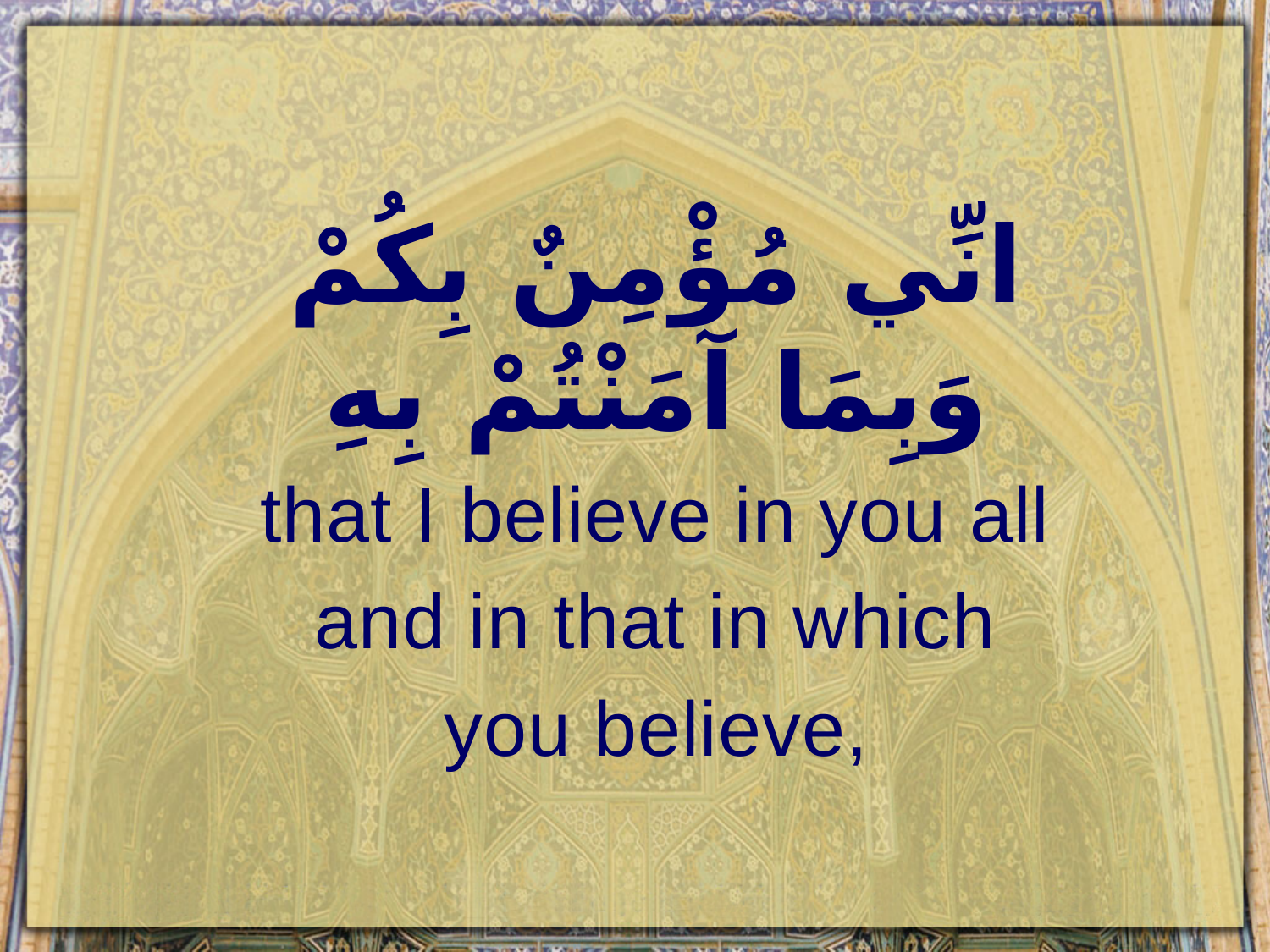

انِّي مُؤْمِنٌ بِكُمْ وَبِمَا آمَنْتُمْ بِهِ
that I believe in you all and in that in which you believe,